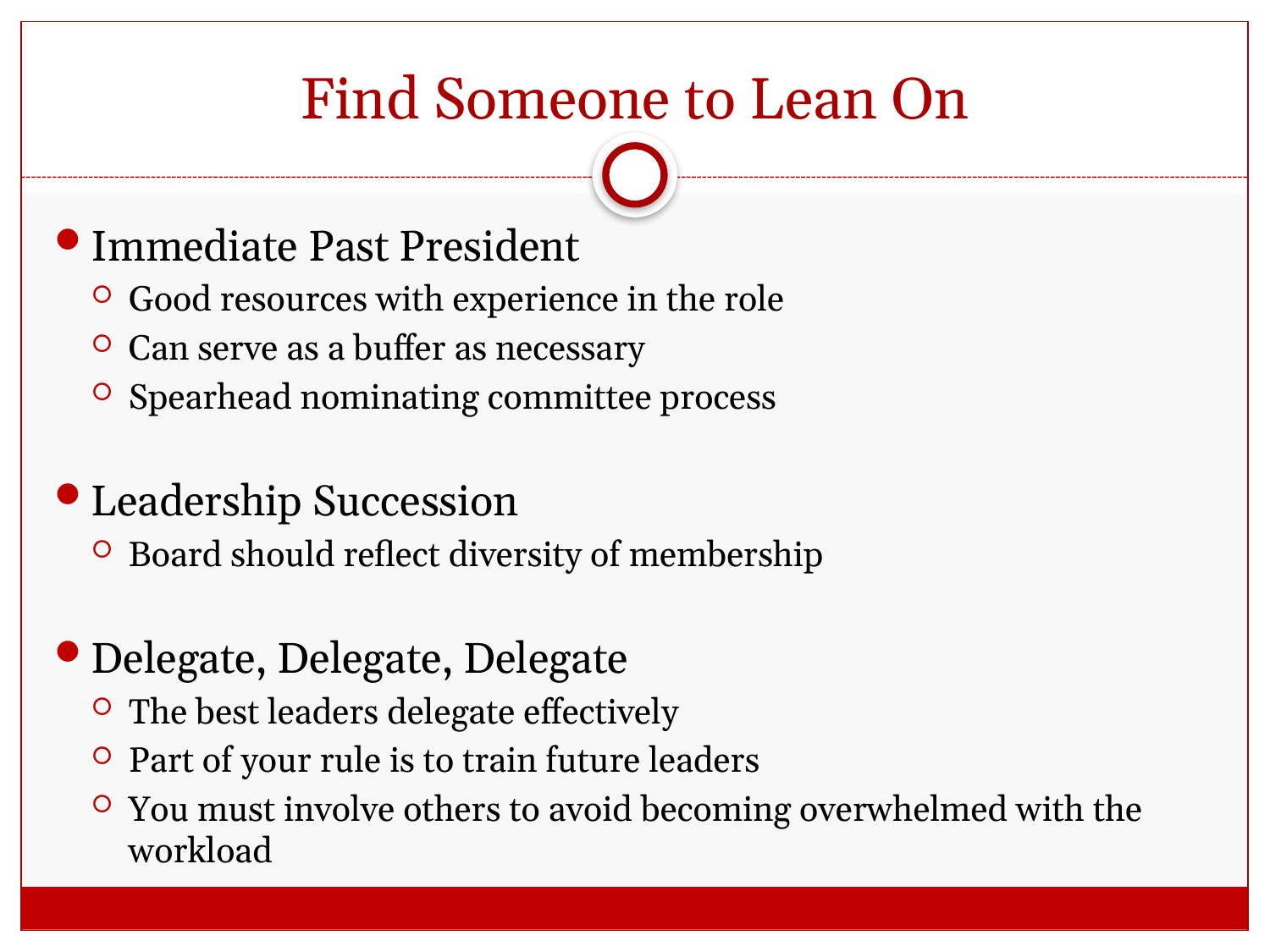

# Find Someone to Lean On
Immediate Past President
Good resources with experience in the role
Can serve as a buffer as necessary
Spearhead nominating committee process

Leadership Succession
Board should reflect diversity of membership

Delegate, Delegate, Delegate
The best leaders delegate effectively
Part of your rule is to train future leaders
You must involve others to avoid becoming overwhelmed with the workload